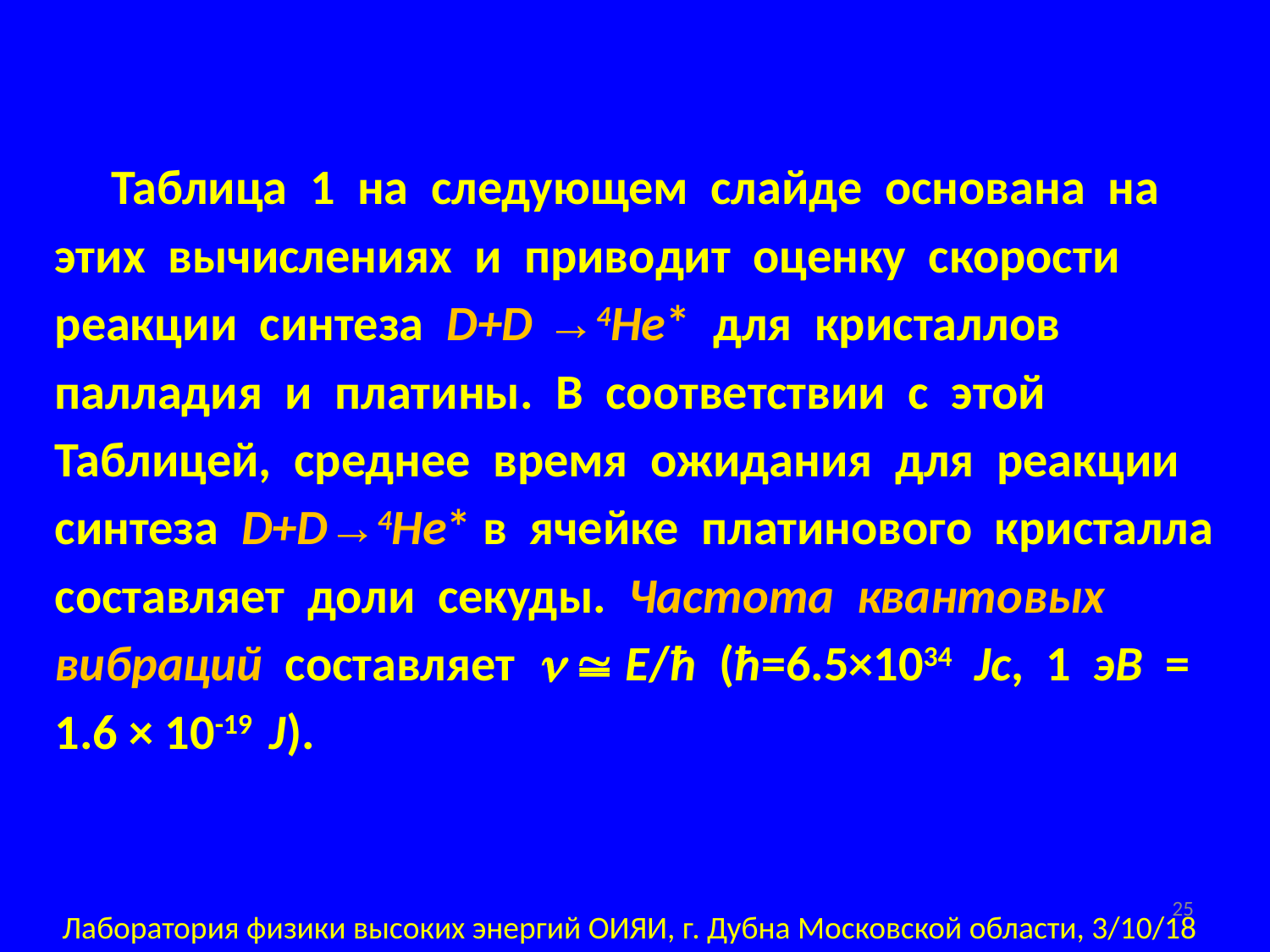

Таблица  1  на  следующем  слайде  основана  на  этих  вычислениях  и  приводит  оценку  скорости  реакции  синтеза  D+D →4He*  для  кристаллов  палладия  и  платины.  В  соответствии  с  этой  Таблицей,  среднее  время  ожидания  для  реакции  синтеза  D+D→4He* в  ячейке  платинового  кристалла  составляет  доли  секуды.  Частота  квантовых  вибраций  составляет  ν ≅ E/ħ  (ħ=6.5×1034  Jс,  1  эВ  = 1.6 × 10-19  J).
25
Лаборатория физики высоких энергий ОИЯИ, г. Дубна Московской области, 3/10/18